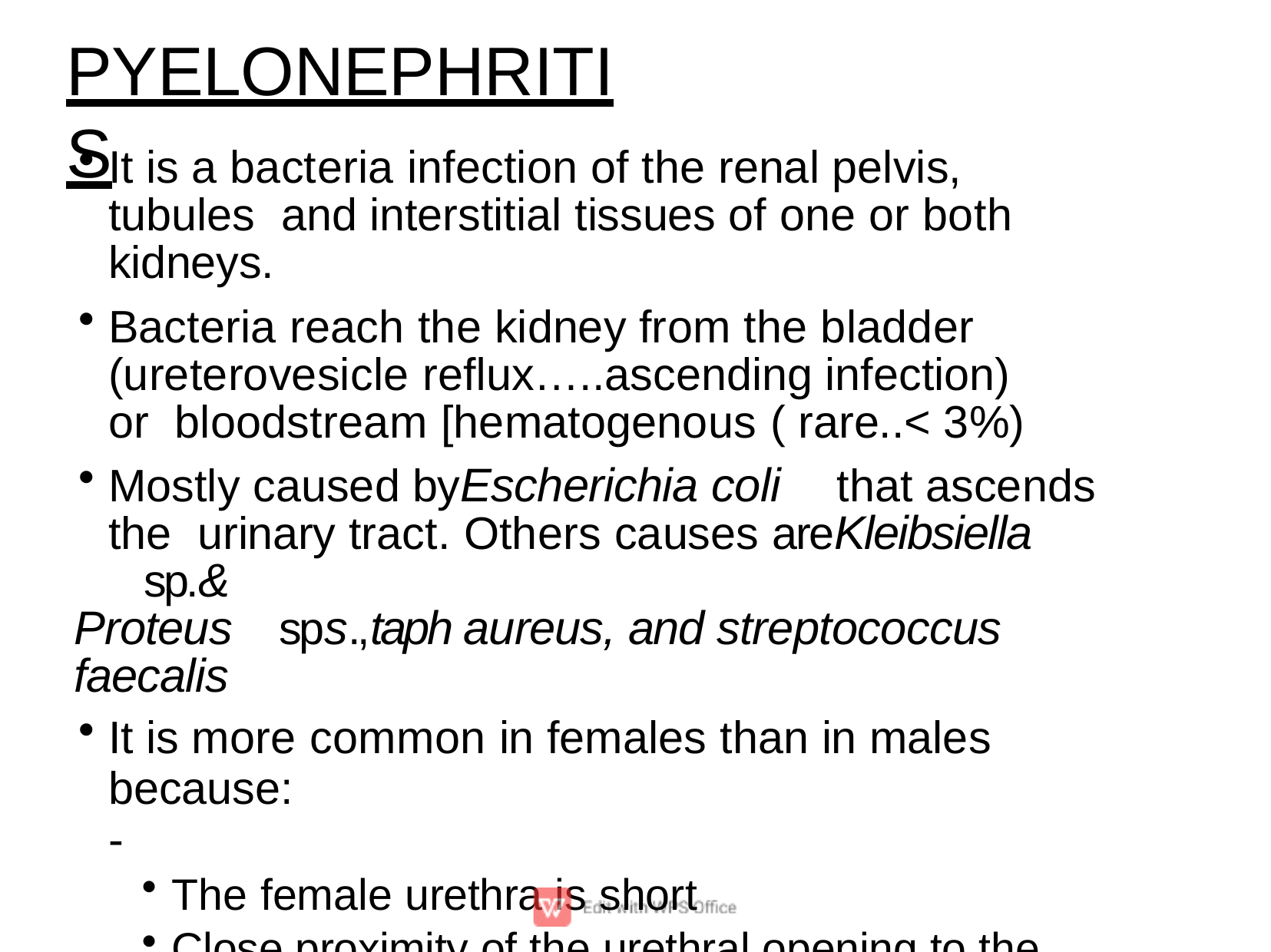

# PYELONEPHRITIS
It is a bacteria infection of the renal pelvis, tubules  and interstitial tissues of one or both kidneys.
Bacteria reach the kidney from the bladder  (ureterovesicle reﬂux…..ascending infection) or  bloodstream [hematogenous ( rare..< 3%)
Mostly caused byEscherichia coli	that ascends the  urinary tract. Others causes areKleibsiella	sp.&
Proteus	sps.,taph aureus, and streptococcus faecalis
It is more common in females than in males because:
-
The female urethra is short
Close proximity of the urethral opening to the anus
Pregnancy-due to kinking of ureters causing stasis  and reﬂux of urine